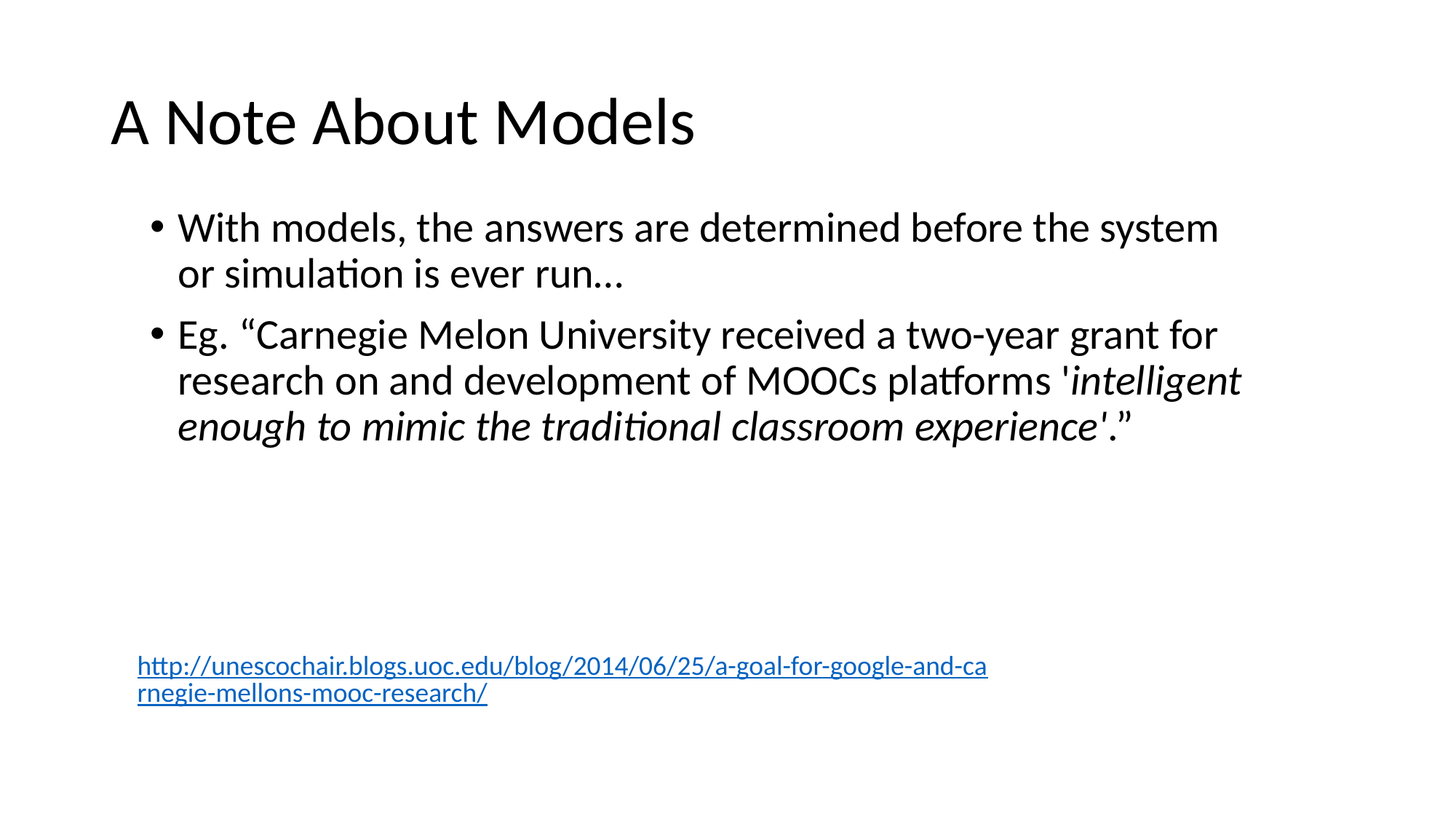

# A Note About Models
With models, the answers are determined before the system or simulation is ever run…
Eg. “Carnegie Melon University received a two-year grant for research on and development of MOOCs platforms 'intelligent enough to mimic the traditional classroom experience'.”

http://unescochair.blogs.uoc.edu/blog/2014/06/25/a-goal-for-google-and-carnegie-mellons-mooc-research/